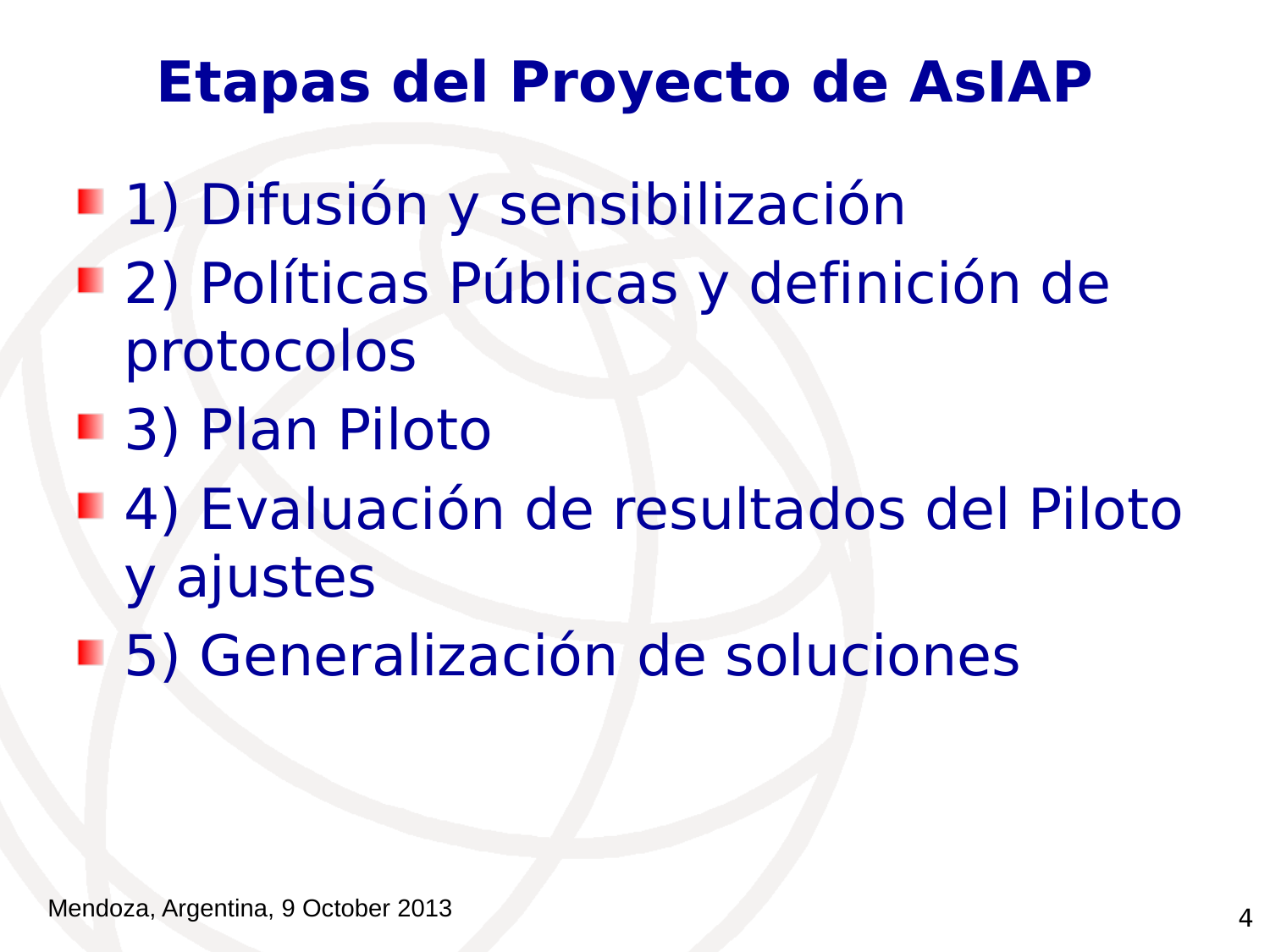

# Etapas del Proyecto de AsIAP
1) Difusión y sensibilización
2) Políticas Públicas y definición de protocolos
3) Plan Piloto
4) Evaluación de resultados del Piloto y ajustes
5) Generalización de soluciones
Mendoza, Argentina, 9 October 2013
4